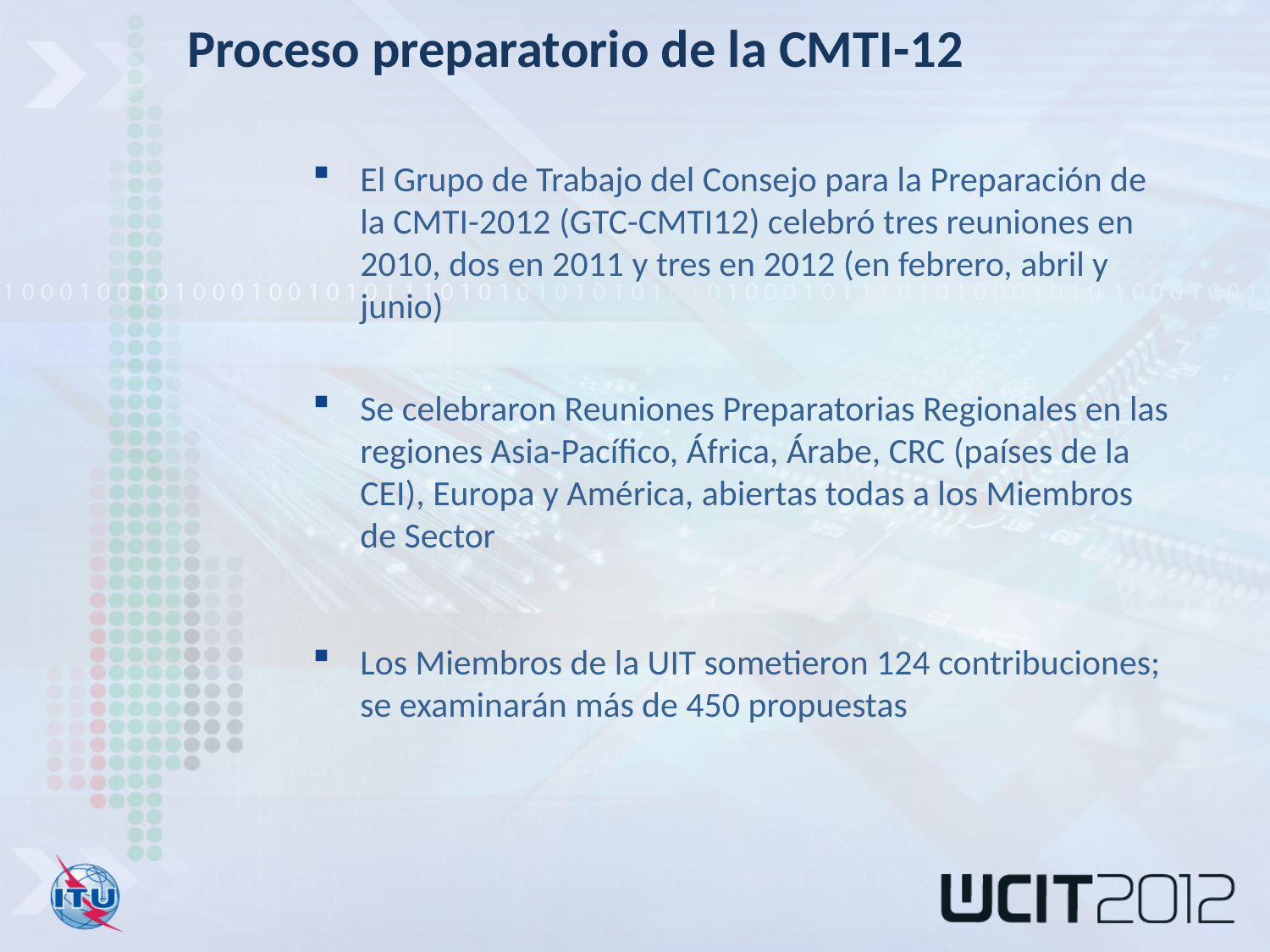

Proceso preparatorio de la CMTI-12
El Grupo de Trabajo del Consejo para la Preparación de la CMTI-2012 (GTC-CMTI12) celebró tres reuniones en 2010, dos en 2011 y tres en 2012 (en febrero, abril y junio)

Se celebraron Reuniones Preparatorias Regionales en las regiones Asia-Pacífico, África, Árabe, CRC (países de la CEI), Europa y América, abiertas todas a los Miembros de Sector

Los Miembros de la UIT sometieron 124 contribuciones; se examinarán más de 450 propuestas